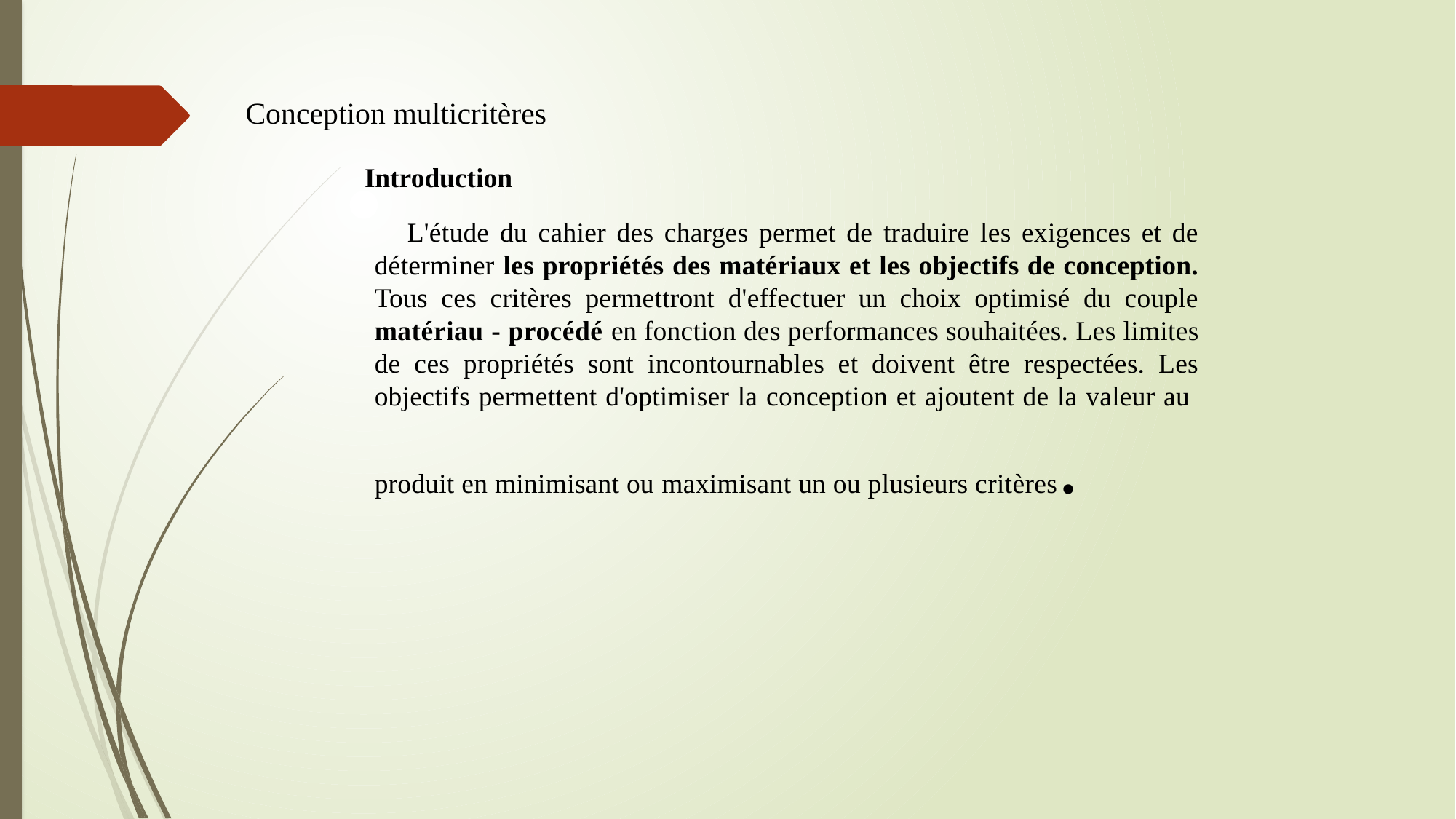

Conception multicritères
Introduction
L'étude du cahier des charges permet de traduire les exigences et de déterminer les propriétés des matériaux et les objectifs de conception. Tous ces critères permettront d'effectuer un choix optimisé du couple matériau - procédé en fonction des performances souhaitées. Les limites de ces propriétés sont incontournables et doivent être respectées. Les objectifs permettent d'optimiser la conception et ajoutent de la valeur au  produit en minimisant ou maximisant un ou plusieurs critères.